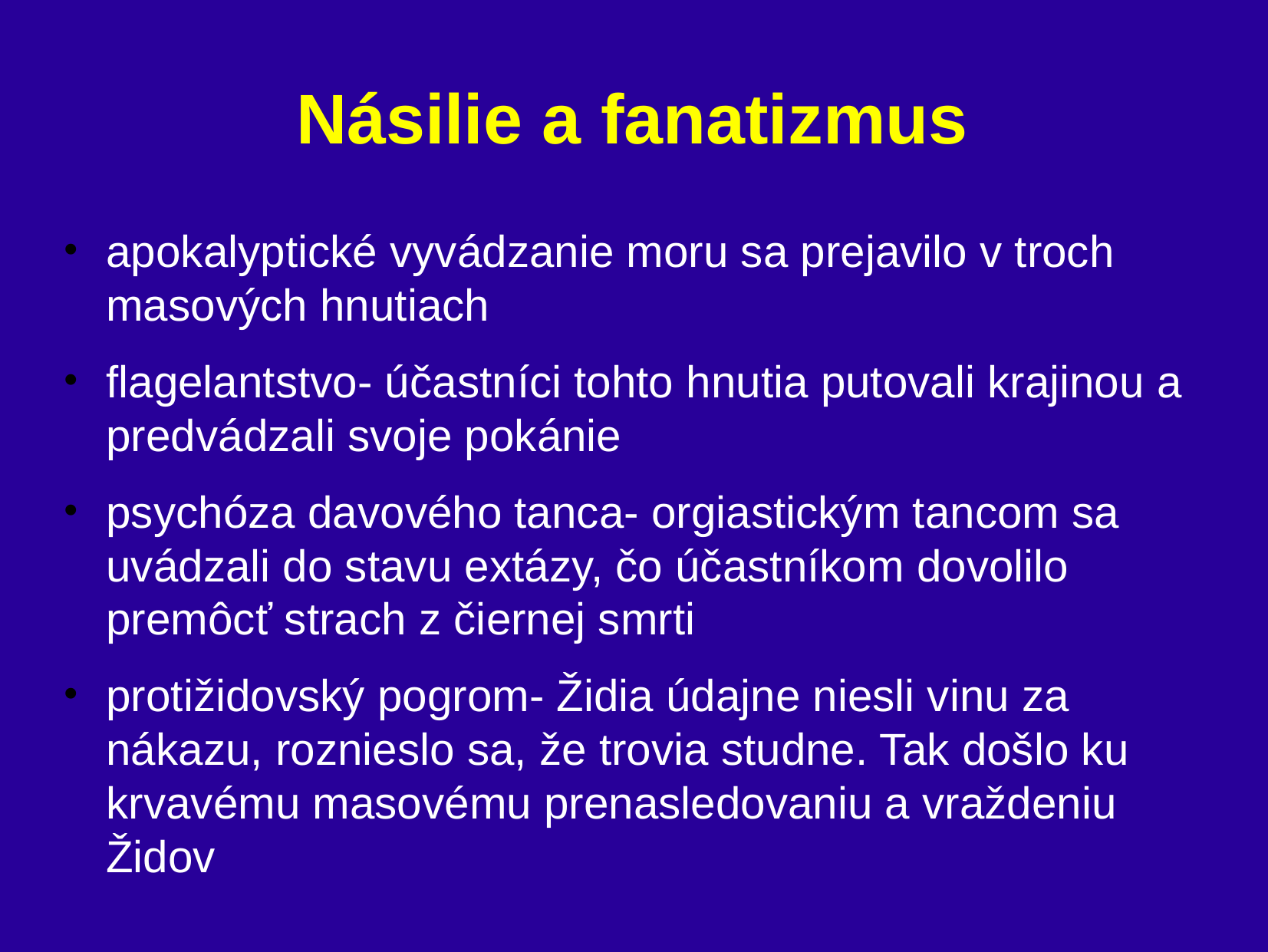

# Násilie a fanatizmus
apokalyptické vyvádzanie moru sa prejavilo v troch masových hnutiach
flagelantstvo- účastníci tohto hnutia putovali krajinou a predvádzali svoje pokánie
psychóza davového tanca- orgiastickým tancom sa uvádzali do stavu extázy, čo účastníkom dovolilo premôcť strach z čiernej smrti
protižidovský pogrom- Židia údajne niesli vinu za nákazu, roznieslo sa, že trovia studne. Tak došlo ku krvavému masovému prenasledovaniu a vraždeniu Židov